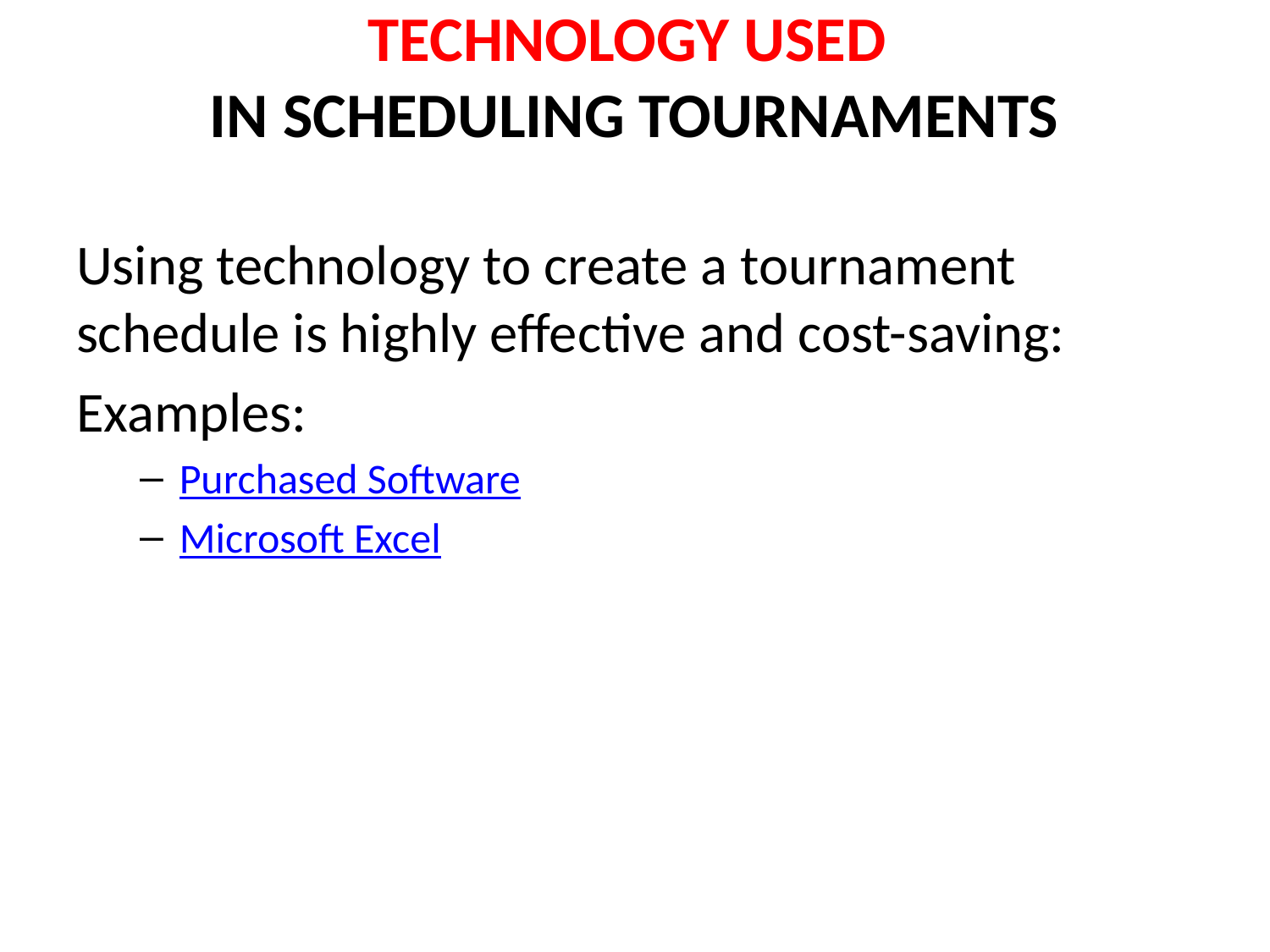

# TECHNOLOGY USED IN SCHEDULING TOURNAMENTS
Using technology to create a tournament schedule is highly effective and cost-saving:
Examples:
Purchased Software
Microsoft Excel